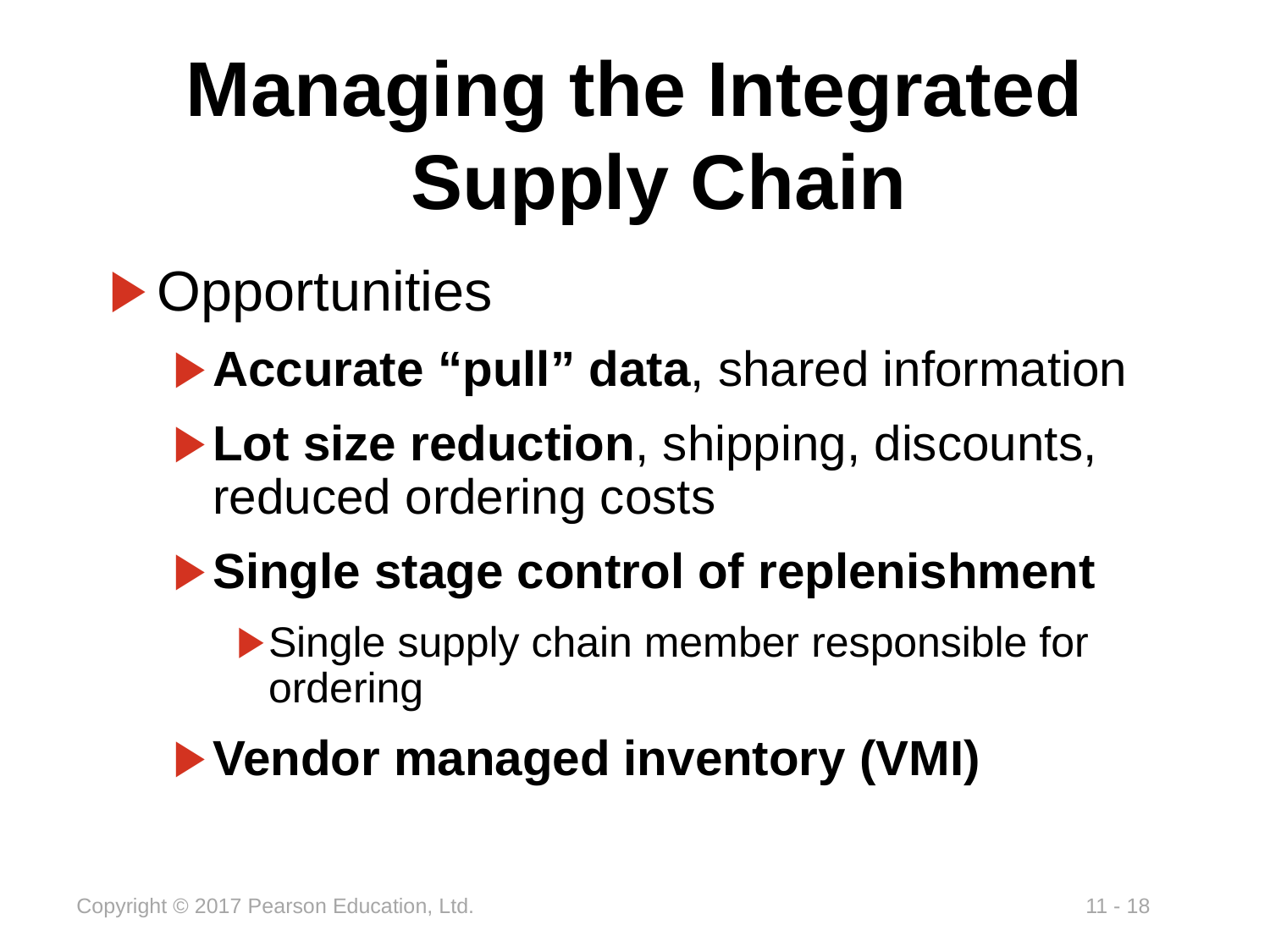

# Managing the Integrated Supply Chain
Opportunities
Accurate “pull” data, shared information
Lot size reduction, shipping, discounts, reduced ordering costs
Single stage control of replenishment
Single supply chain member responsible for ordering
Vendor managed inventory (VMI)